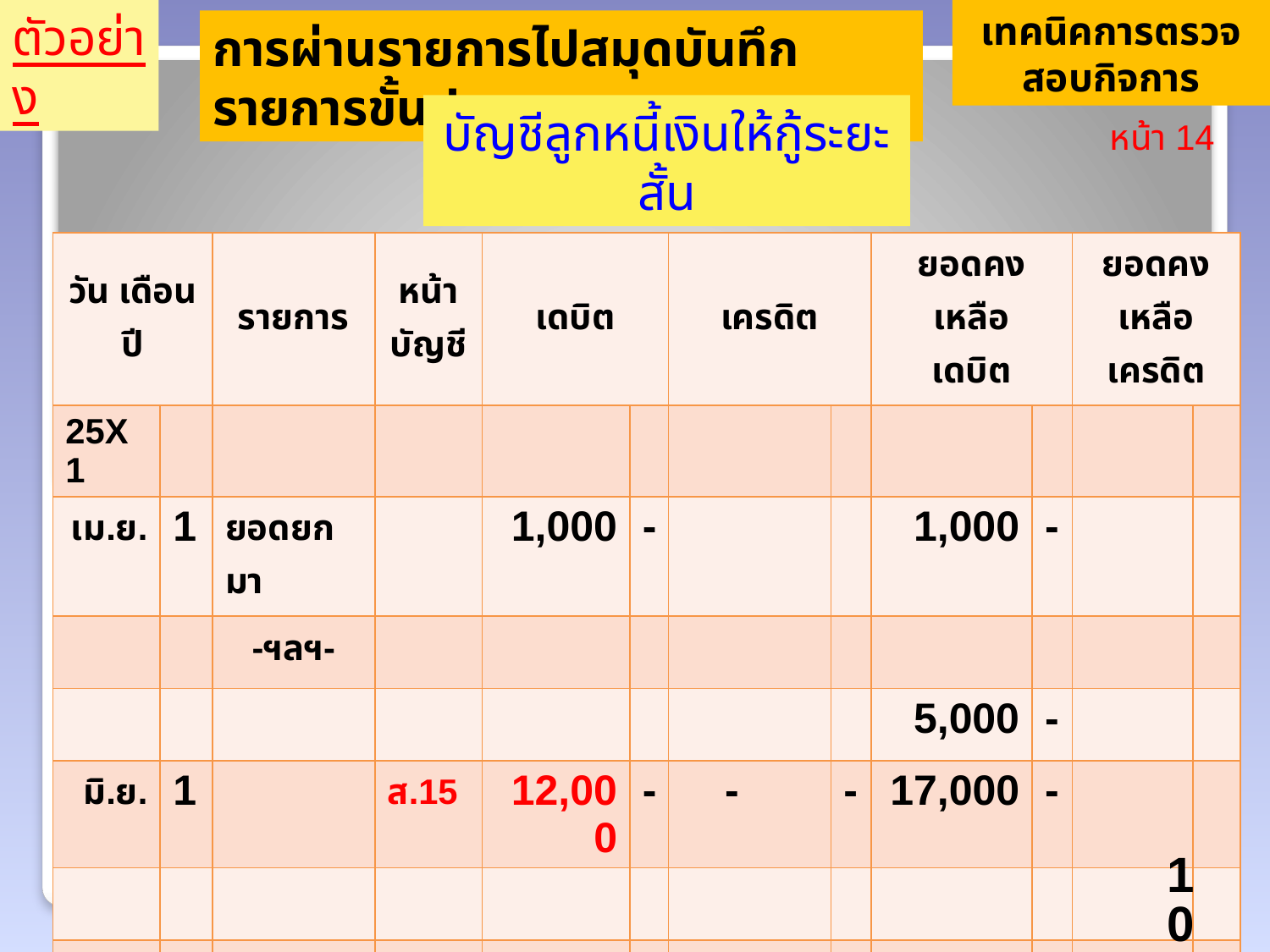

ตัวอย่าง
เทคนิคการตรวจสอบกิจการ
การผ่านรายการไปสมุดบันทึกรายการขั้นปลาย
บัญชีลูกหนี้เงินให้กู้ระยะสั้น
หน้า 14
| วัน เดือน ปี |  | รายการ | หน้าบัญชี | เดบิต |  | เครดิต |  | ยอดคงเหลือ เดบิต |  | ยอดคงเหลือเครดิต |  |
| --- | --- | --- | --- | --- | --- | --- | --- | --- | --- | --- | --- |
| 25X1 |  |  |  |  |  |  |  |  |  |  |  |
| เม.ย. | 1 | ยอดยกมา |  | 1,000 | - |  |  | 1,000 | - |  |  |
|  |  | -ฯลฯ- |  |  |  |  |  |  |  |  |  |
|  |  |  |  |  |  |  |  | 5,000 | - |  |  |
| มิ.ย. | 1 |  | ส.15 | 12,000 | - | - | - | 17,000 | - |  |  |
|  |  |  |  |  |  |  |  |  |  |  |  |
|  |  |  |  |  |  |  |  |  |  |  |  |
|  |  |  |  |  |  |  |  |  |  |  |  |
107